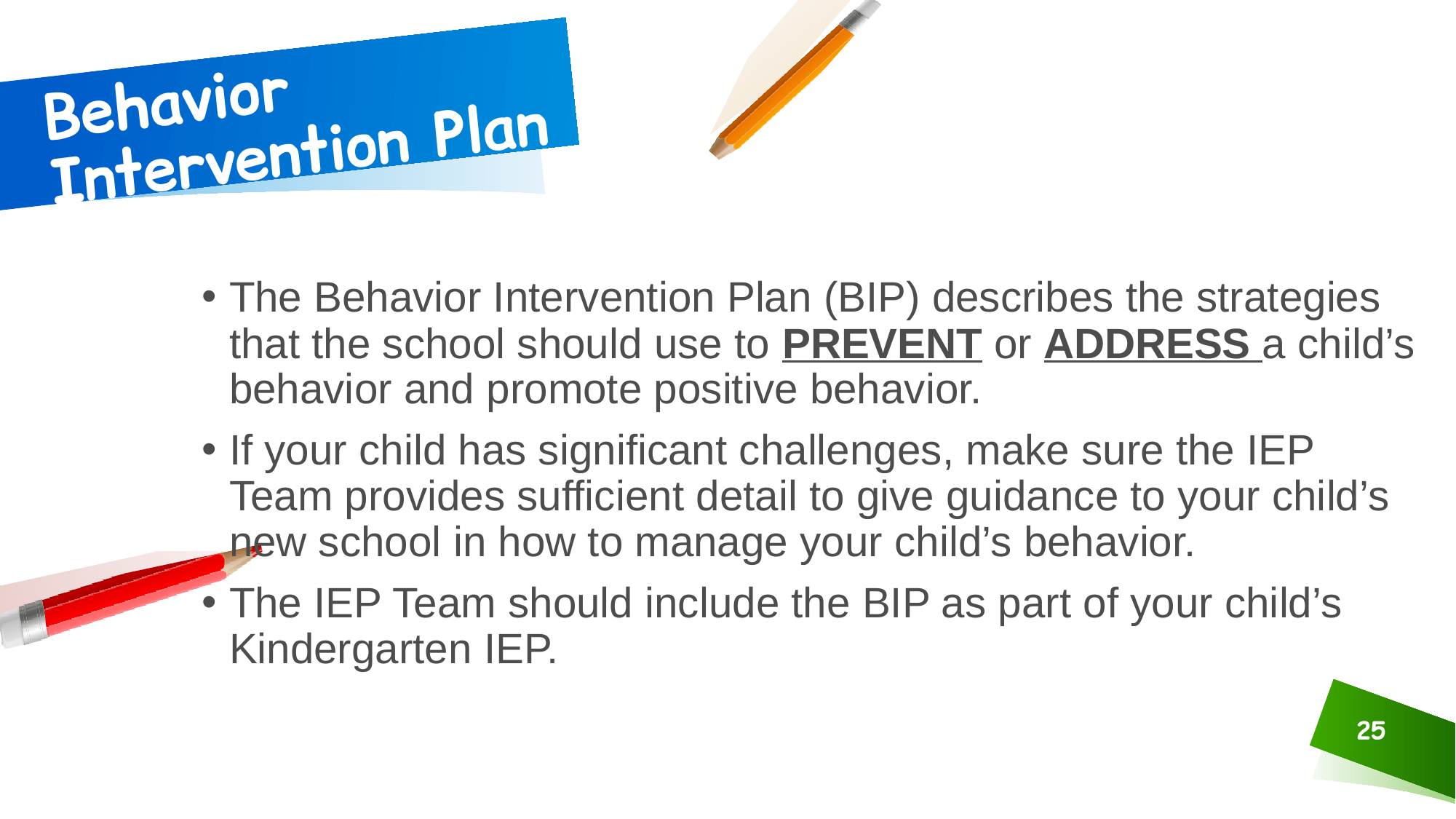

# Behavior Intervention Plan
The Behavior Intervention Plan (BIP) describes the strategies that the school should use to PREVENT or ADDRESS a child’s behavior and promote positive behavior.
If your child has significant challenges, make sure the IEP Team provides sufficient detail to give guidance to your child’s new school in how to manage your child’s behavior.
The IEP Team should include the BIP as part of your child’s Kindergarten IEP.
25